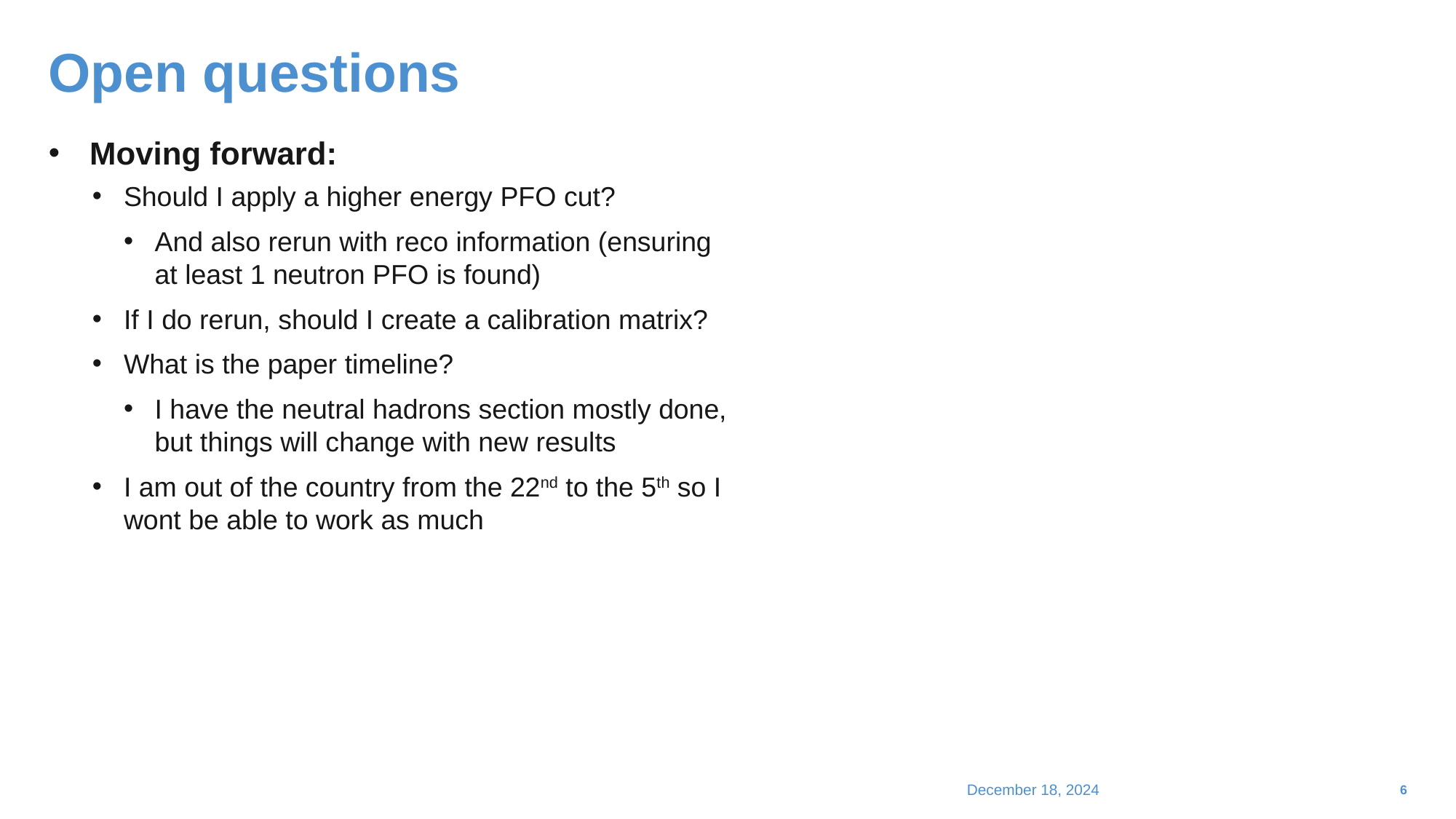

# Open questions
Moving forward:
Should I apply a higher energy PFO cut?
And also rerun with reco information (ensuring at least 1 neutron PFO is found)
If I do rerun, should I create a calibration matrix?
What is the paper timeline?
I have the neutral hadrons section mostly done, but things will change with new results
I am out of the country from the 22nd to the 5th so I wont be able to work as much
December 18, 2024
6